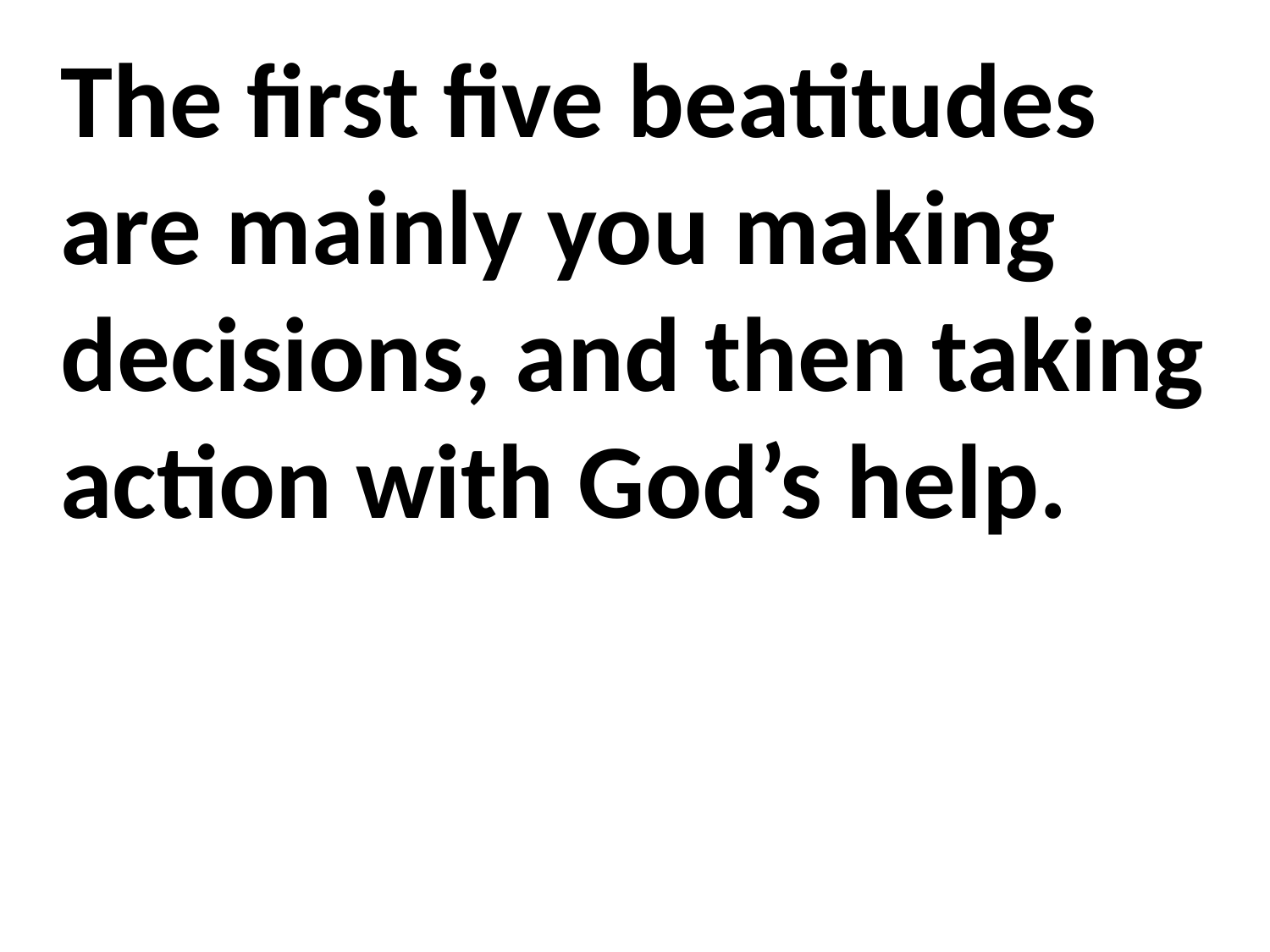

The first five beatitudes are mainly you making decisions, and then taking action with God’s help.